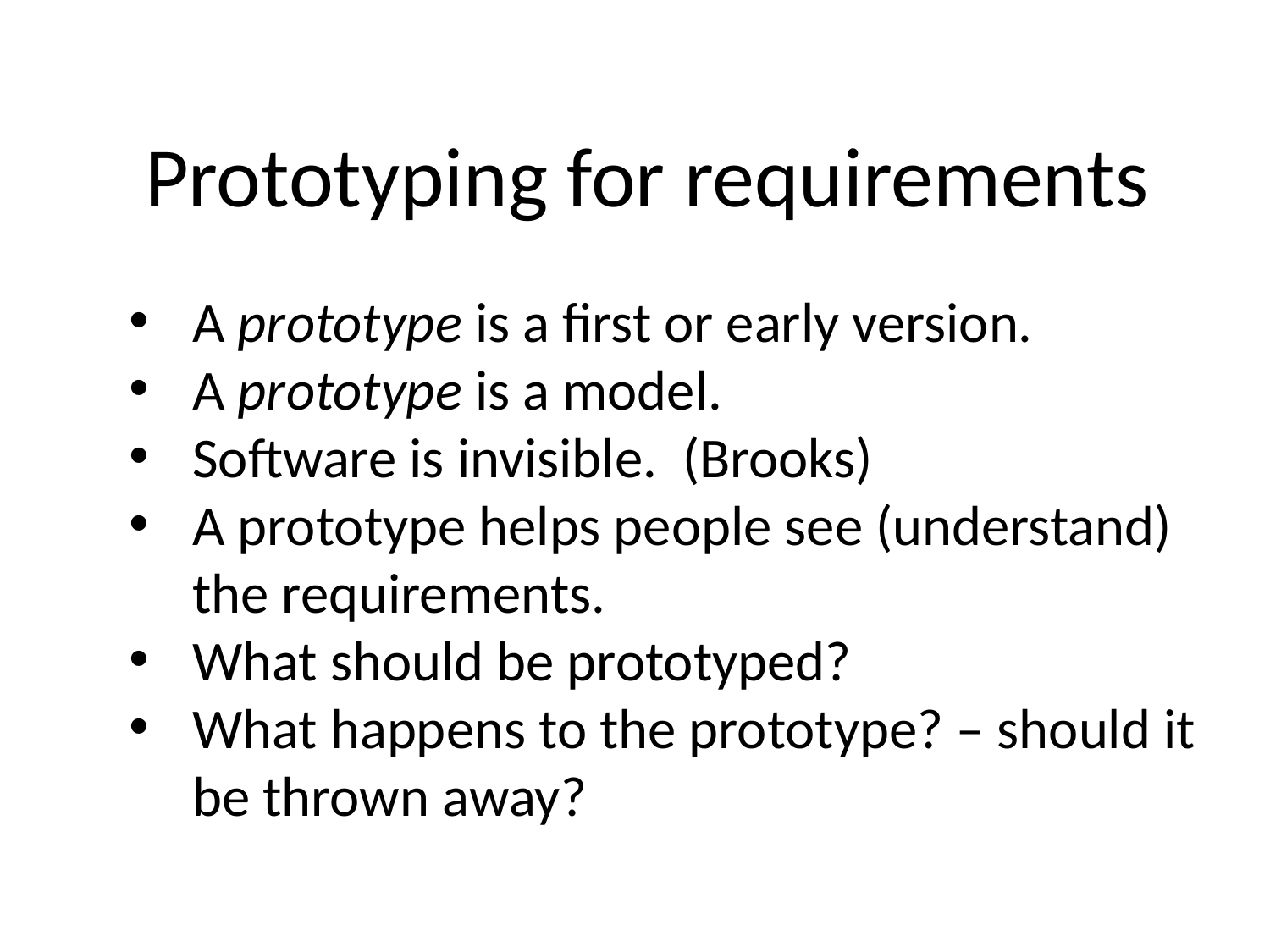

Prototyping for requirements
A prototype is a first or early version.
A prototype is a model.
Software is invisible.  (Brooks)
A prototype helps people see (understand) the requirements.
What should be prototyped?
What happens to the prototype? – should it be thrown away?